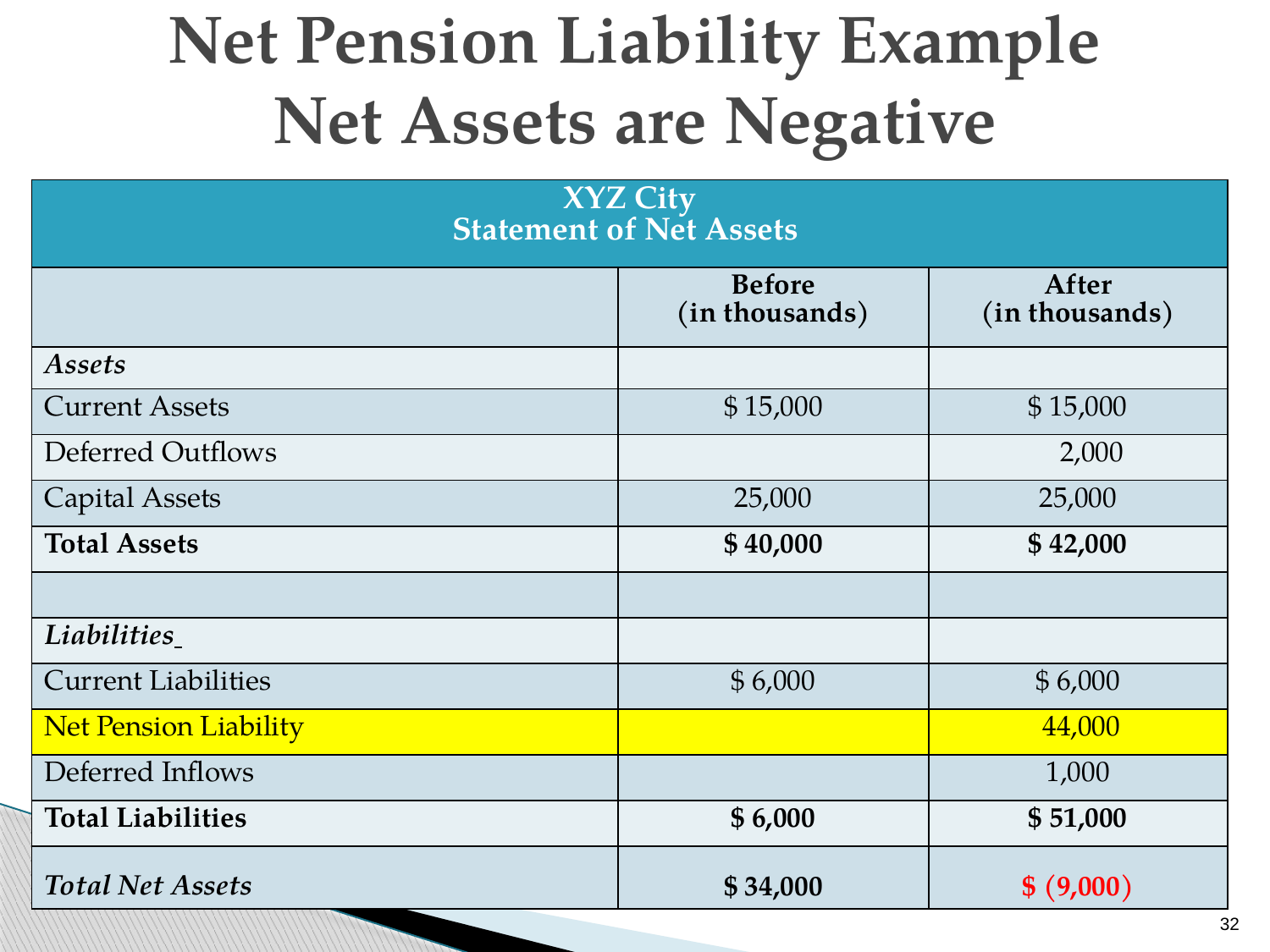

# Net Pension Liability Example Net Assets are Negative
| XYZ City Statement of Net Assets |  |  |
| --- | --- | --- |
|  | Before (in thousands) | After (in thousands) |
| Assets |  |  |
| Current Assets | $ 15,000 | $ 15,000 |
| Deferred Outflows |  | 2,000 |
| Capital Assets | 25,000 | 25,000 |
| Total Assets | $ 40,000 | $ 42,000 |
|  |  |  |
| Liabilities |  |  |
| Current Liabilities | $ 6,000 | $ 6,000 |
| Net Pension Liability |  | 44,000 |
| Deferred Inflows |  | 1,000 |
| Total Liabilities | $ 6,000 | $ 51,000 |
| Total Net Assets | $ 34,000 | $ (9,000) |
32